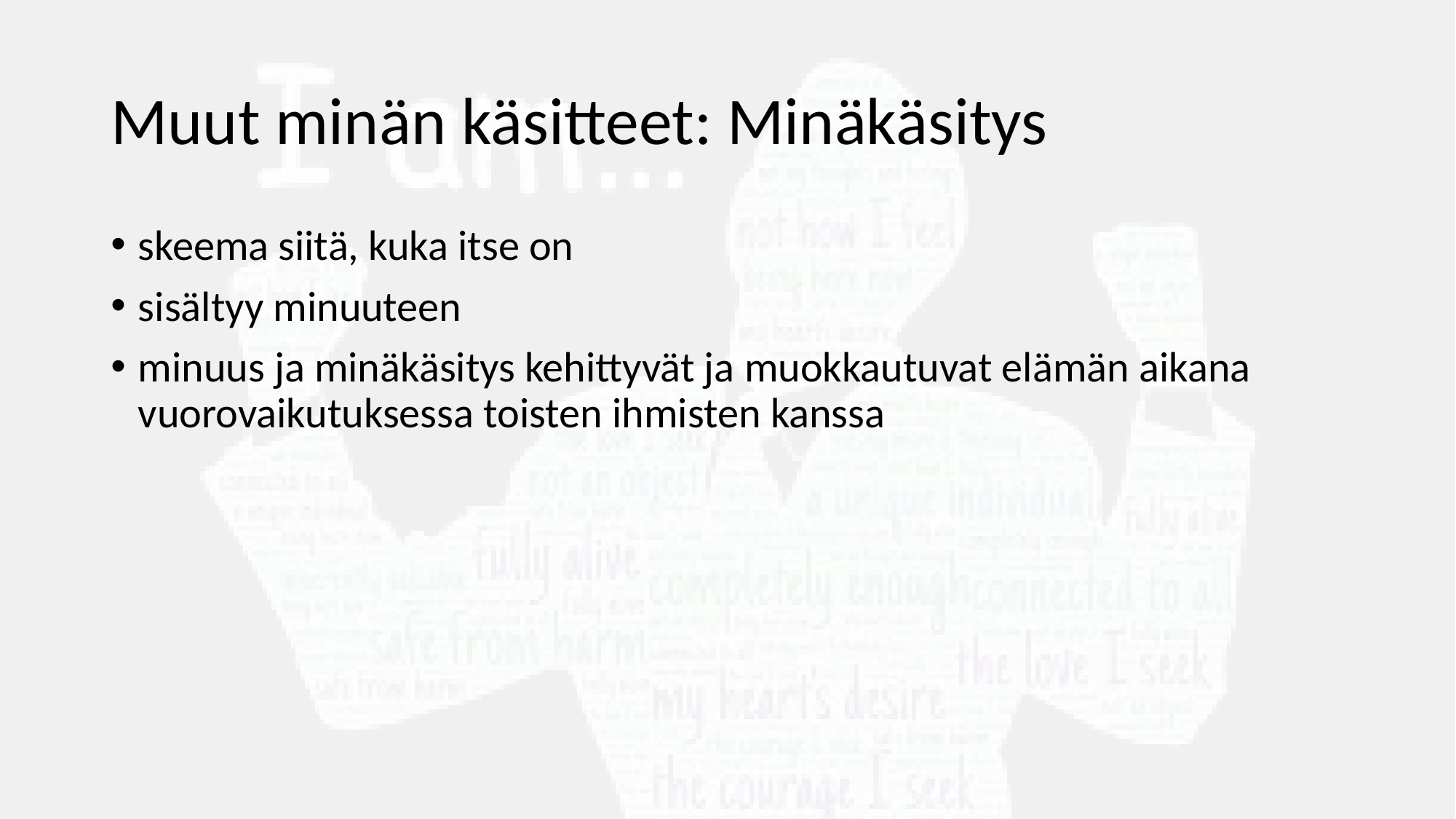

# Muut minän käsitteet: Minäkäsitys
skeema siitä, kuka itse on
sisältyy minuuteen
minuus ja minäkäsitys kehittyvät ja muokkautuvat elämän aikana vuorovaikutuksessa toisten ihmisten kanssa